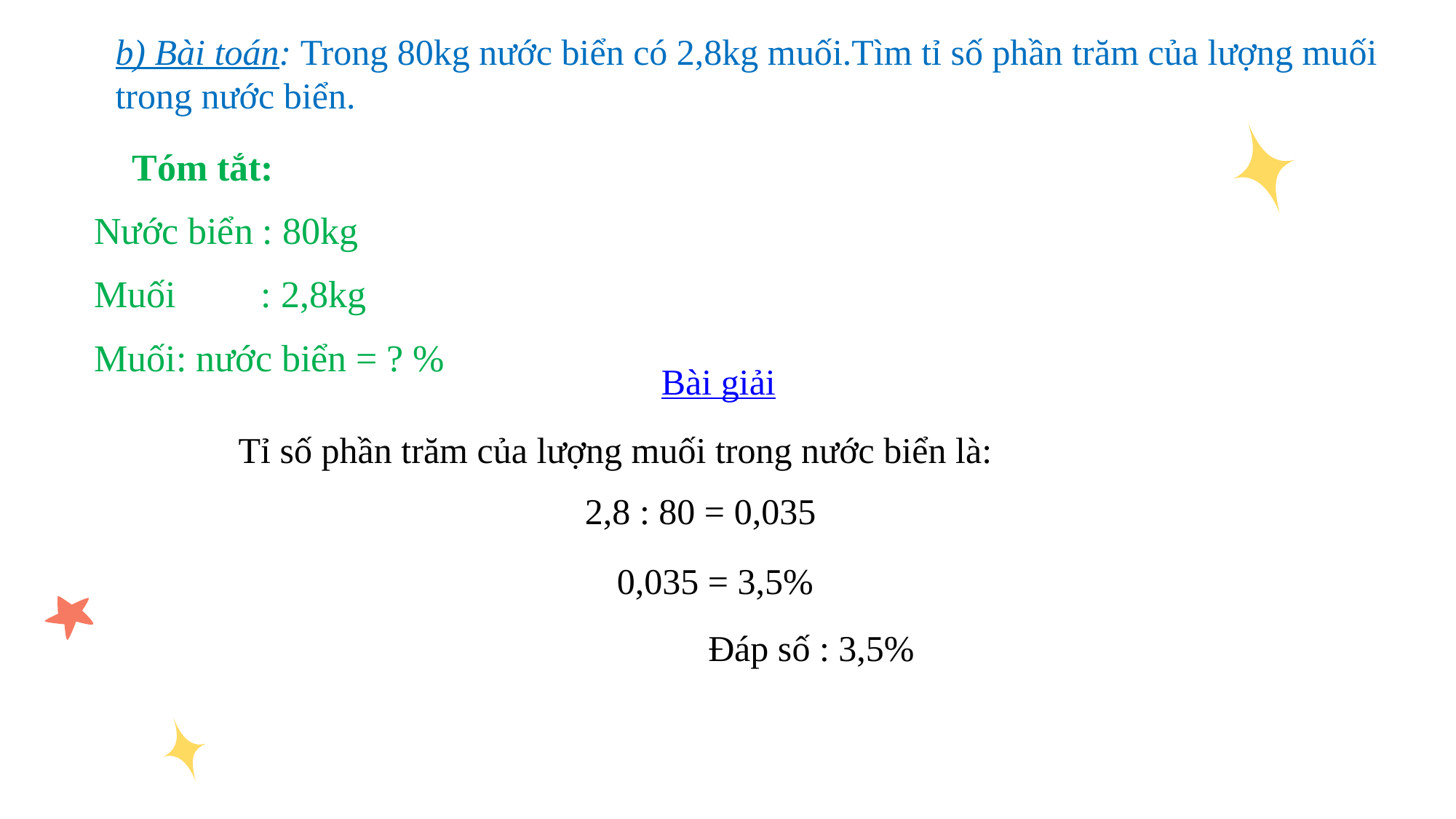

b) Bài toán: Trong 80kg nước biển có 2,8kg muối.Tìm tỉ số phần trăm của lượng muối trong nước biển.

    Tóm tắt:
Nước biển : 80kg
Muối         : 2,8kg
Muối: nước biển = ? %
Bài giải

Tỉ số phần trăm của lượng muối trong nước biển là:

2,8 : 80 = 0,035
0,035 = 3,5%
Đáp số : 3,5%